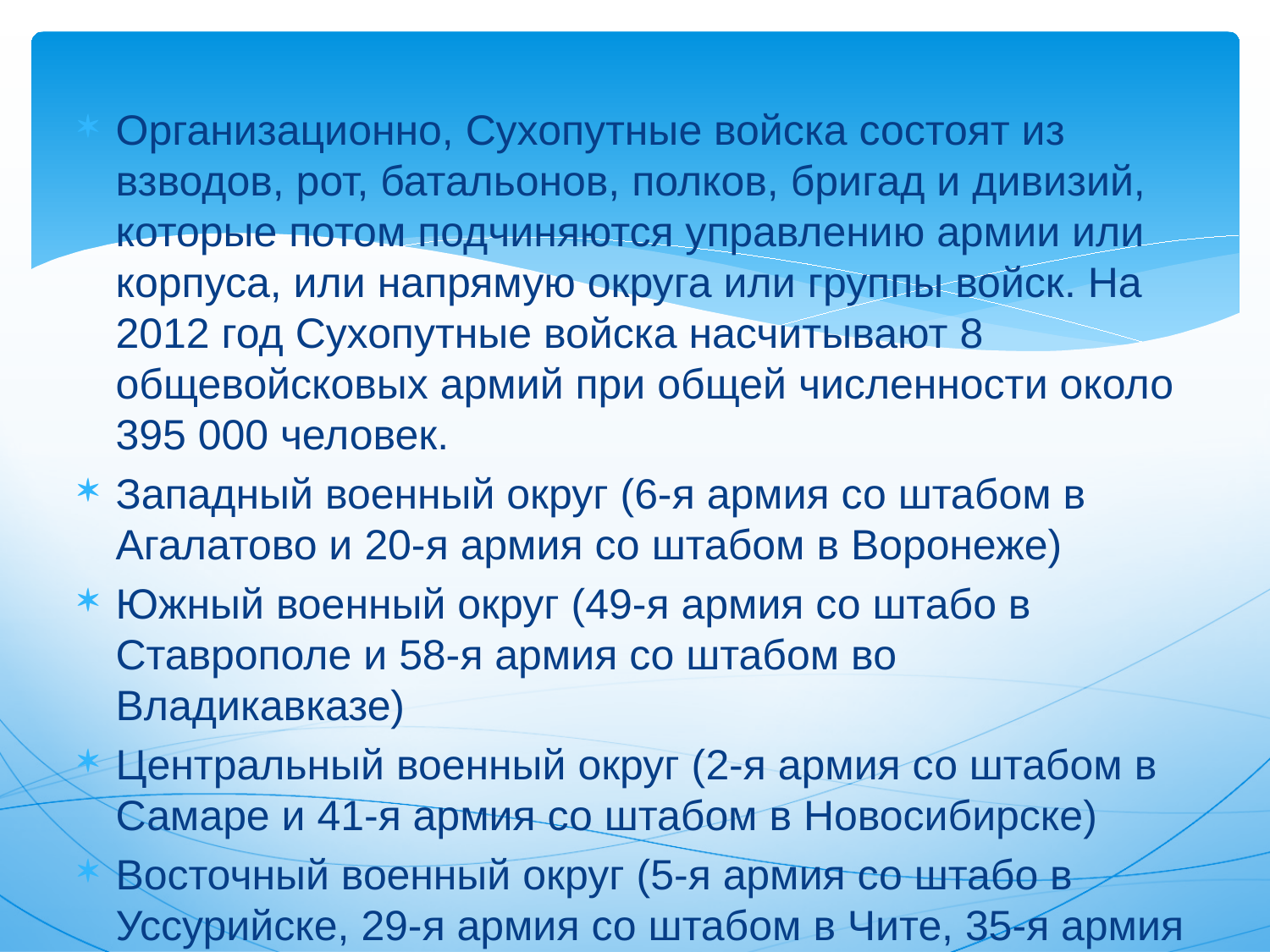

#
Организационно, Сухопутные войска состоят из взводов, рот, батальонов, полков, бригад и дивизий, которые потом подчиняются управлению армии или корпуса, или напрямую округа или группы войск. На 2012 год Сухопутные войска насчитывают 8 общевойсковых армий при общей численности около 395 000 человек.
Западный военный округ (6-я армия со штабом в Агалатово и 20-я армия со штабом в Воронеже)
Южный военный округ (49-я армия со штабо в Ставрополе и 58-я армия со штабом во Владикавказе)
Центральный военный округ (2-я армия со штабом в Самаре и 41-я армия со штабом в Новосибирске)
Восточный военный округ (5-я армия со штабо в Уссурийске, 29-я армия со штабом в Чите, 35-я армия со штабом в Белогорске и 36 армия со штабом в Улан-Удэ)